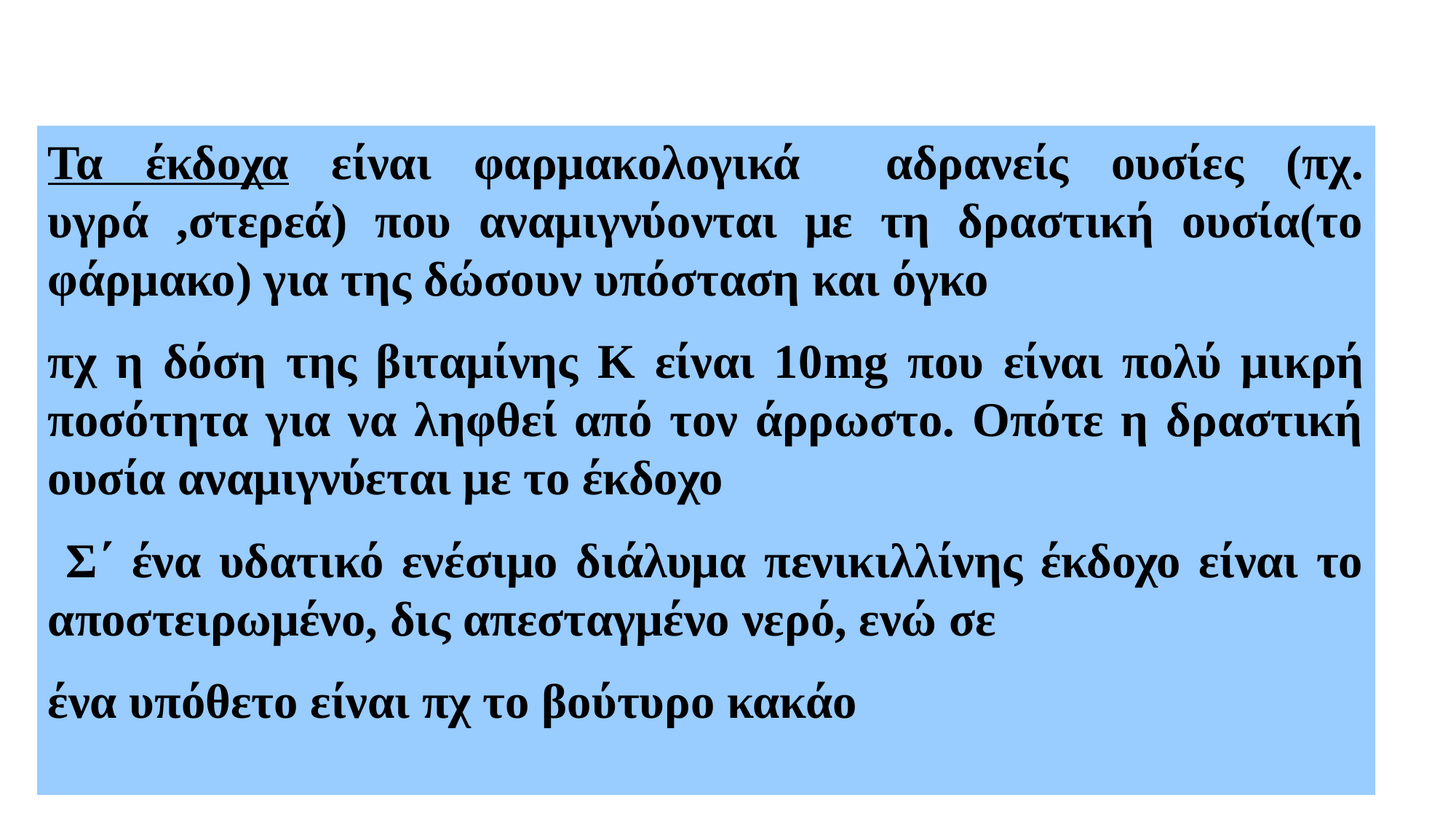

Τα έκδοχα είναι φαρμακολογικά  αδρανείς ουσίες (πχ. υγρά ,στερεά) που αναμιγνύονται με τη δραστική ουσία(το φάρμακο) για της δώσουν υπόσταση και όγκο
πχ η δόση της βιταμίνης Κ είναι 10mg που είναι πολύ μικρή ποσότητα για να ληφθεί από τον άρρωστο. Οπότε η δραστική ουσία αναμιγνύεται με το έκδοχο
 Σ΄ ένα υδατικό ενέσιμο διάλυμα πενικιλλίνης έκδοχο είναι το αποστειρωμένο, δις απεσταγμένο νερό, ενώ σε
ένα υπόθετο είναι πχ το βούτυρο κακάο